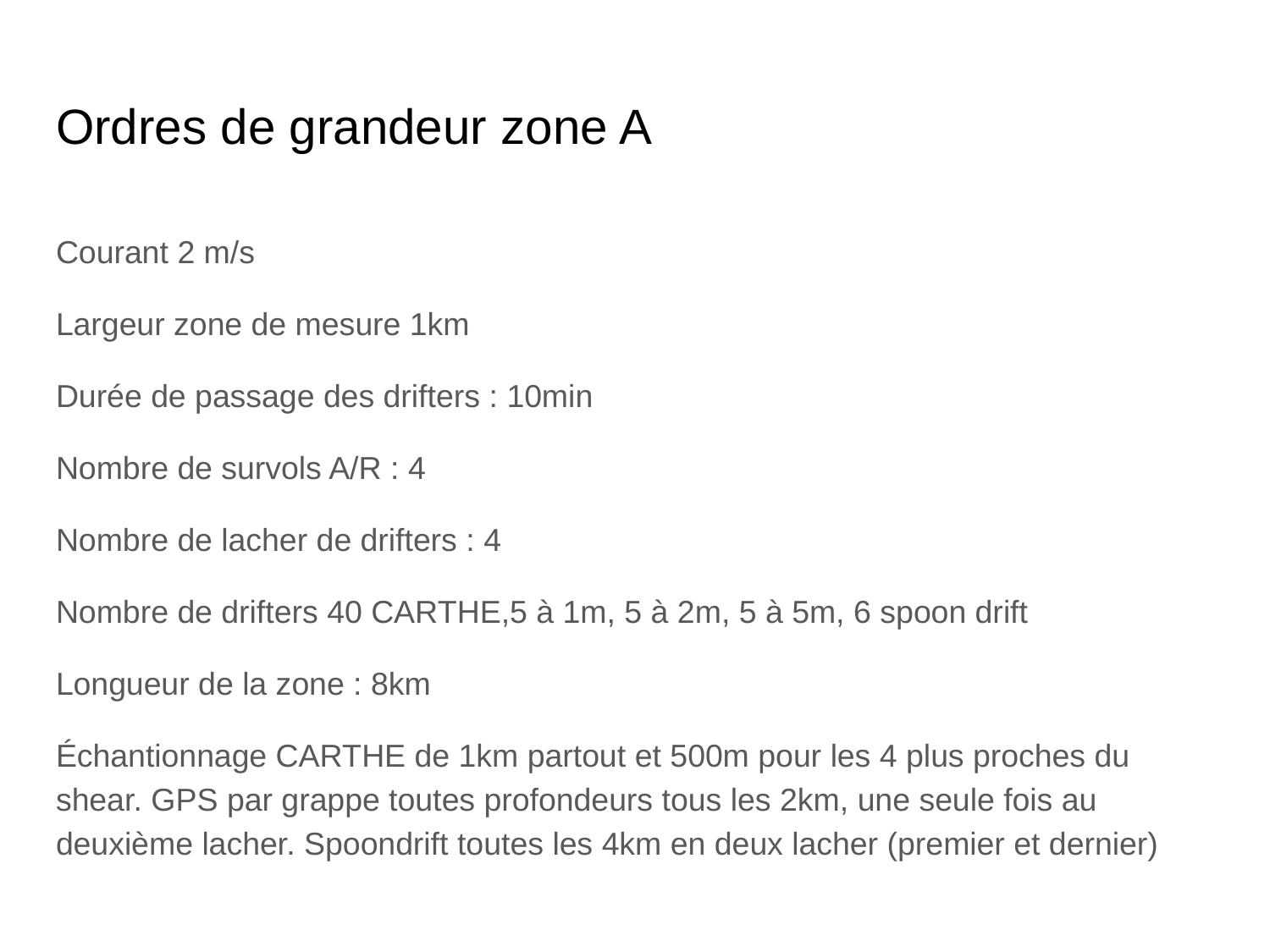

# Ordres de grandeur zone A
Courant 2 m/s
Largeur zone de mesure 1km
Durée de passage des drifters : 10min
Nombre de survols A/R : 4
Nombre de lacher de drifters : 4
Nombre de drifters 40 CARTHE,5 à 1m, 5 à 2m, 5 à 5m, 6 spoon drift
Longueur de la zone : 8km
Échantionnage CARTHE de 1km partout et 500m pour les 4 plus proches du shear. GPS par grappe toutes profondeurs tous les 2km, une seule fois au deuxième lacher. Spoondrift toutes les 4km en deux lacher (premier et dernier)